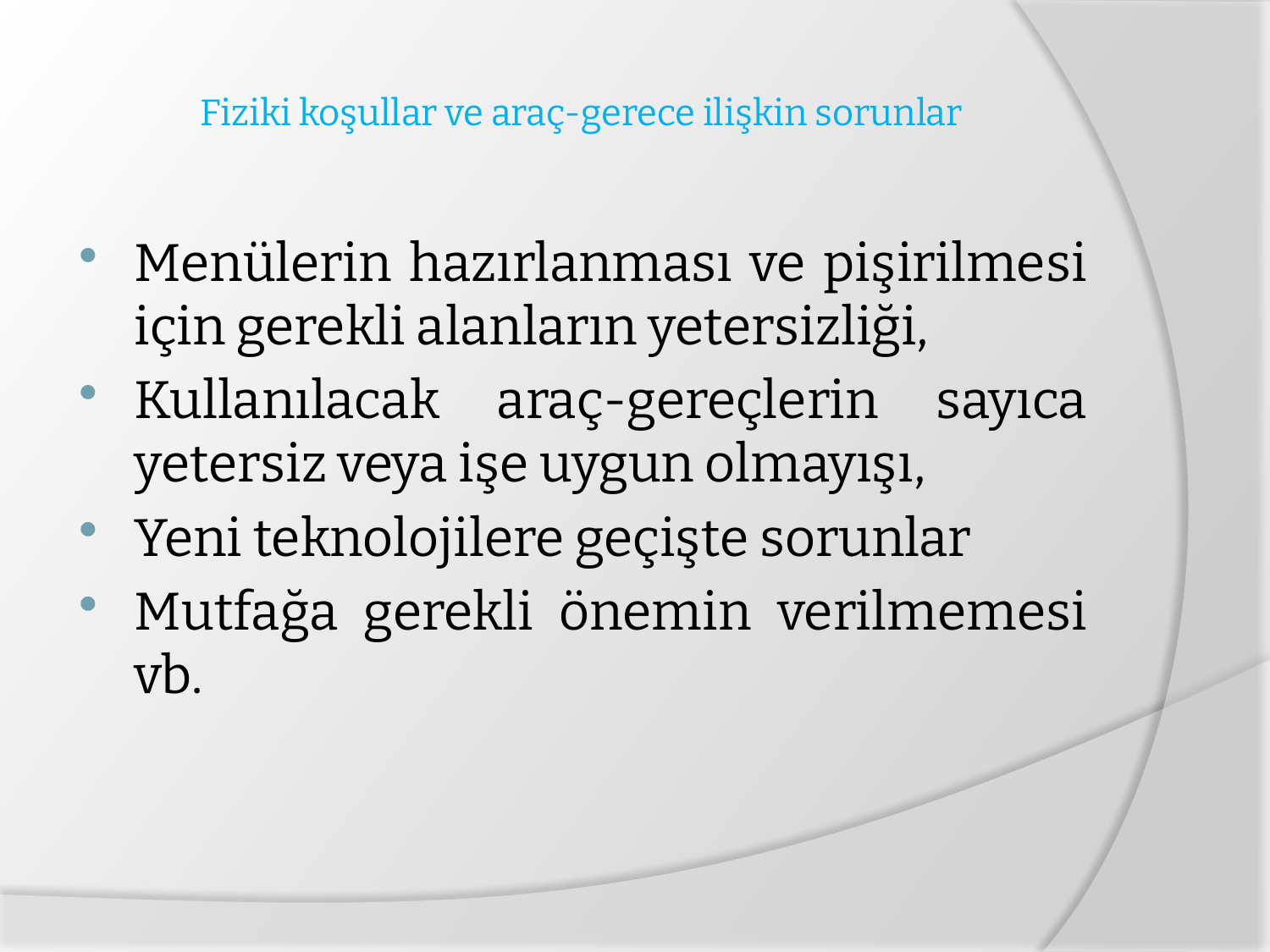

# Fiziki koşullar ve araç-gerece ilişkin sorunlar
Menülerin hazırlanması ve pişirilmesi için gerekli alanların yetersizliği,
Kullanılacak araç-gereçlerin sayıca yetersiz veya işe uygun olmayışı,
Yeni teknolojilere geçişte sorunlar
Mutfağa gerekli önemin verilmemesi vb.